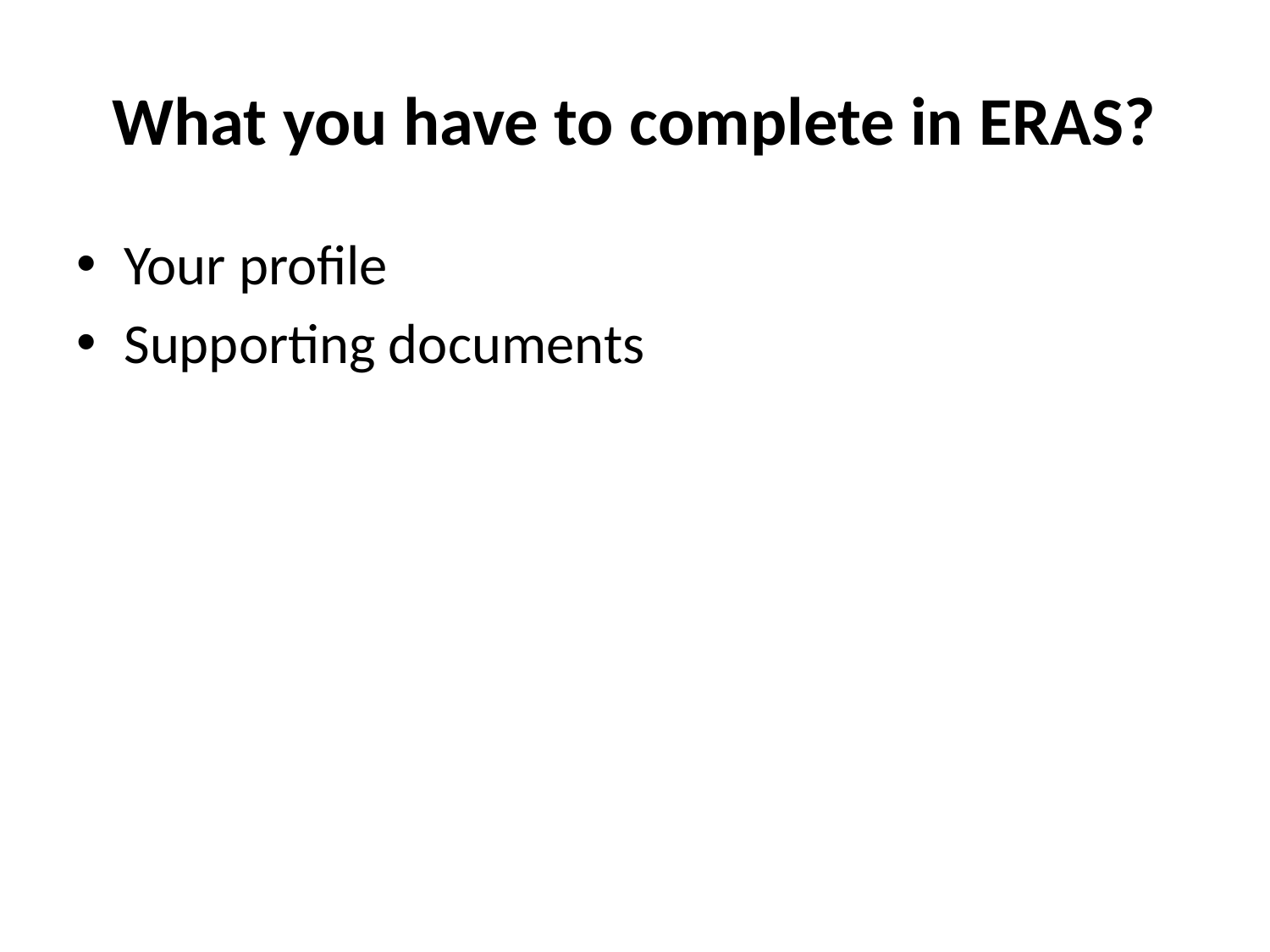

# What you have to complete in ERAS?
Your profile
Supporting documents